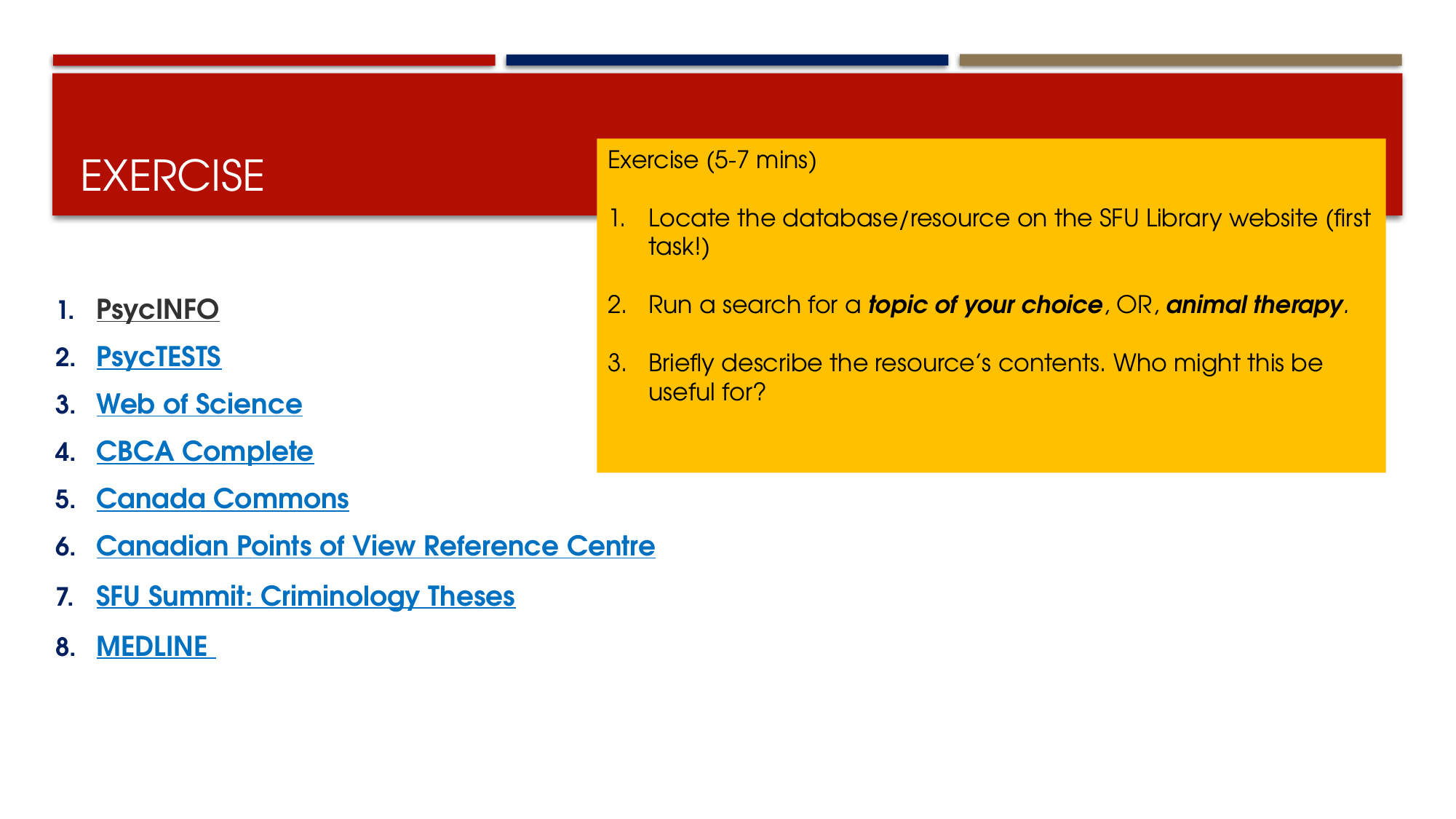

# Exercise
Exercise (5-7 mins)

Locate the database/resource on the SFU Library website (first task!)

Run a search for a topic of your choice, OR, animal therapy.

Briefly describe the resource’s contents. Who might this be useful for?

PsycINFO
PsycTESTS
Web of Science
CBCA Complete
Canada Commons
Canadian Points of View Reference Centre
SFU Summit: Criminology Theses
MEDLINE